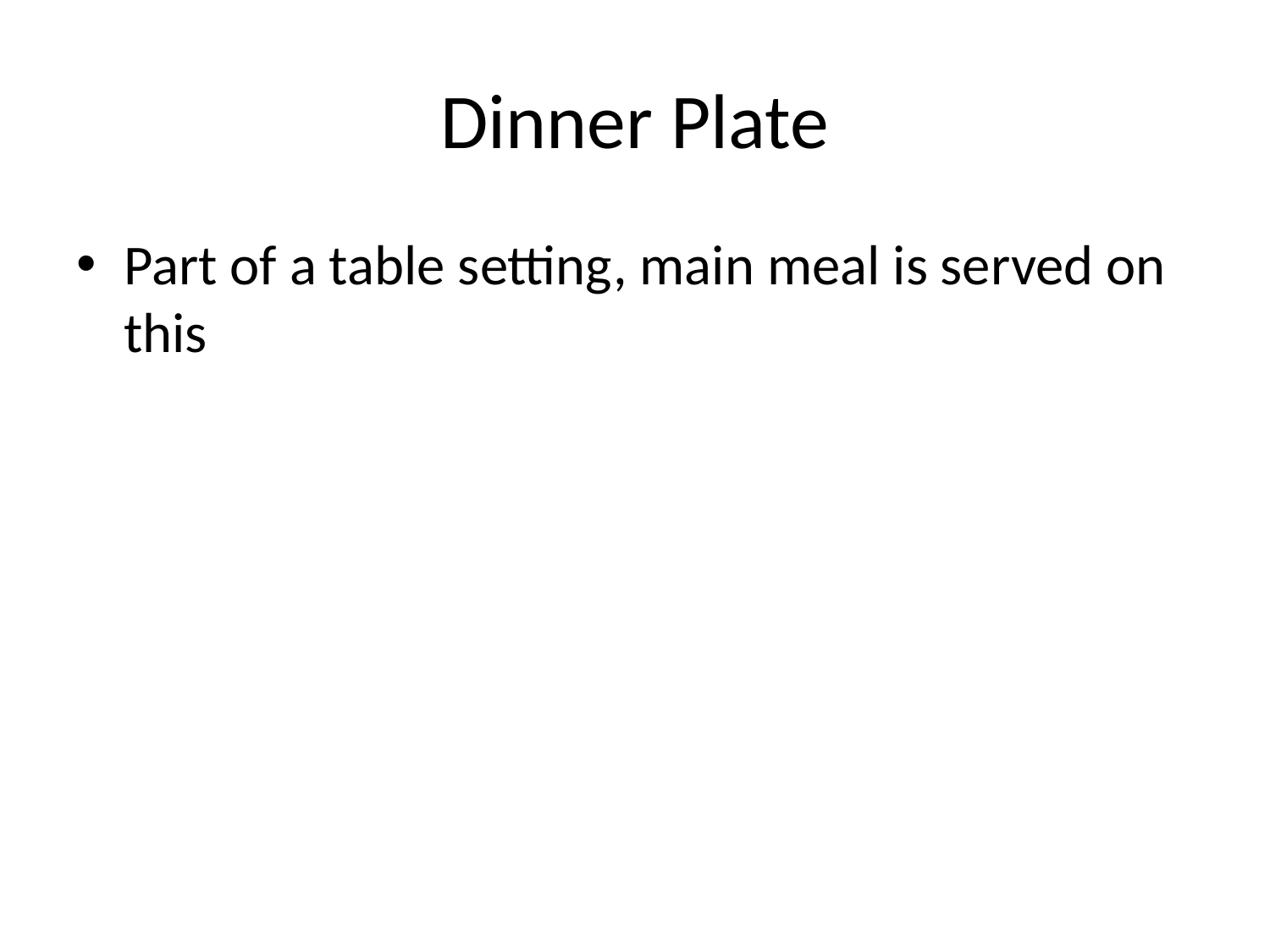

# Dinner Plate
Part of a table setting, main meal is served on this